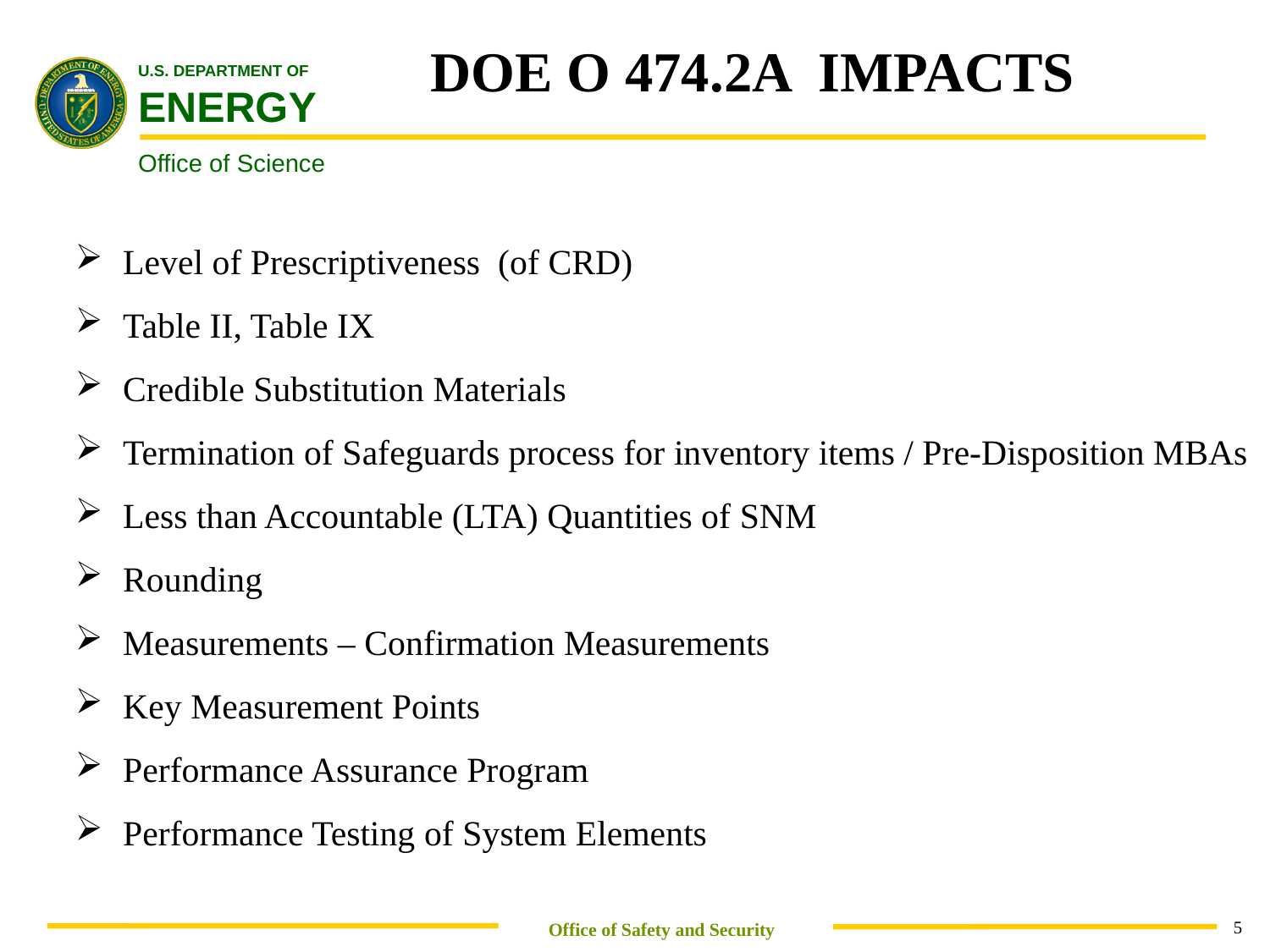

DOE O 474.2A  IMPACTS

Level of Prescriptiveness  (of CRD)
Table II, Table IX
Credible Substitution Materials
Termination of Safeguards process for inventory items / Pre-Disposition MBAs
Less than Accountable (LTA) Quantities of SNM
Rounding
Measurements – Confirmation Measurements
Key Measurement Points
Performance Assurance Program
Performance Testing of System Elements

       Office of Safety and Security